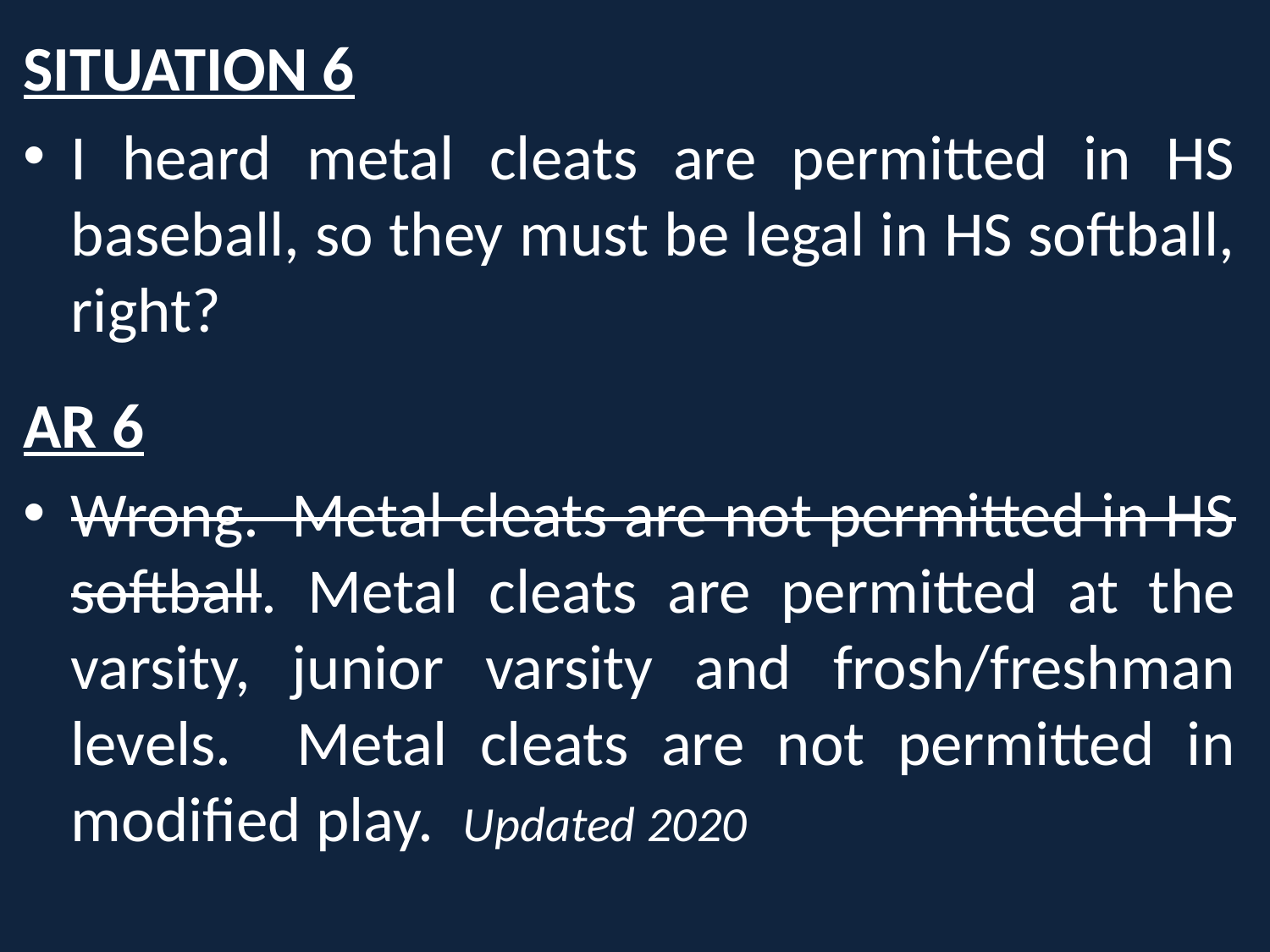

SITUATION 6
I heard metal cleats are permitted in HS baseball, so they must be legal in HS softball, right?

AR 6
Wrong.  Metal cleats are not permitted in HS softball. Metal cleats are permitted at the varsity, junior varsity and frosh/freshman levels.  Metal cleats are not permitted in modified play.  Updated 2020